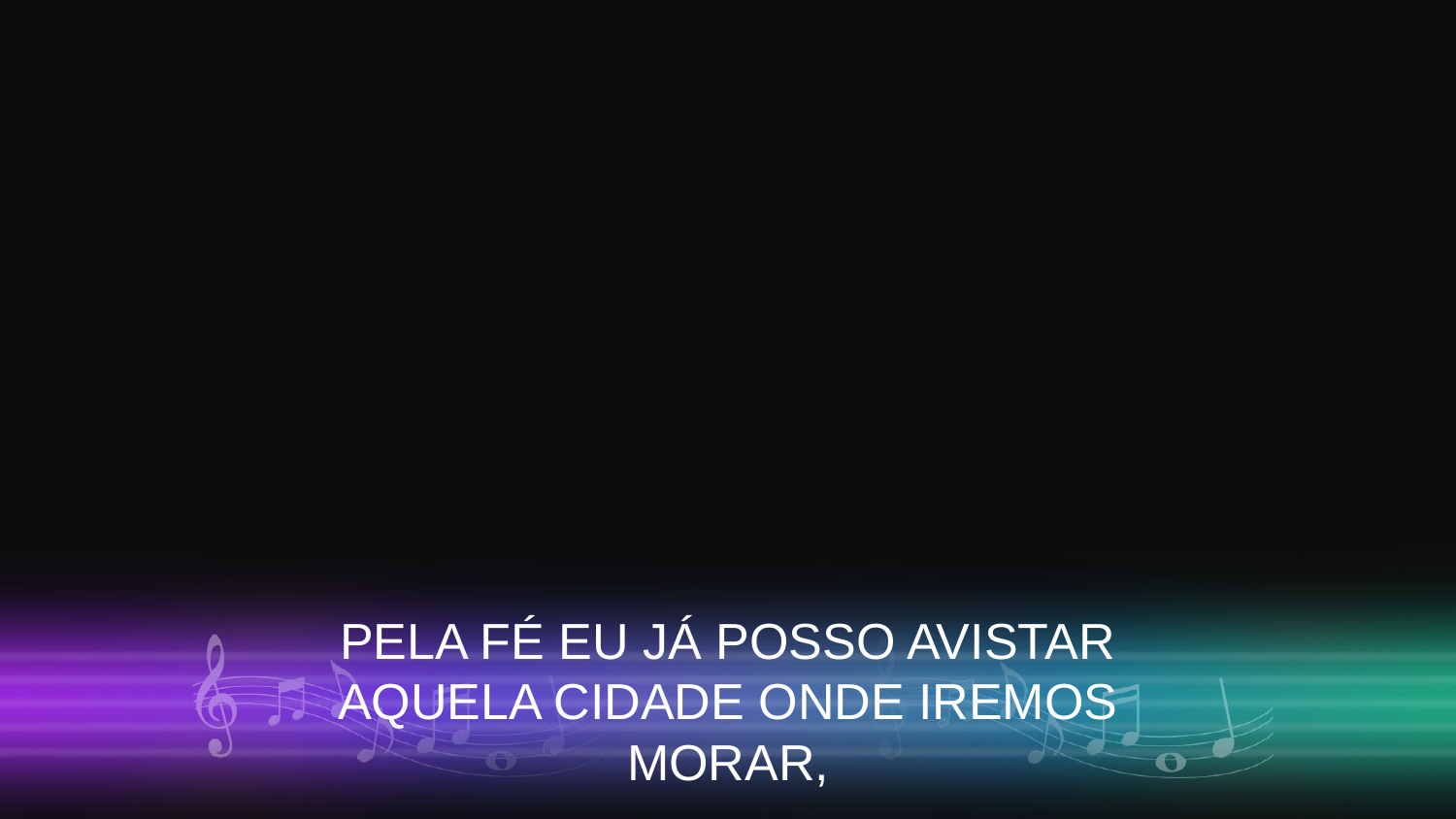

PELA FÉ EU JÁ POSSO AVISTAR
AQUELA CIDADE ONDE IREMOS MORAR,